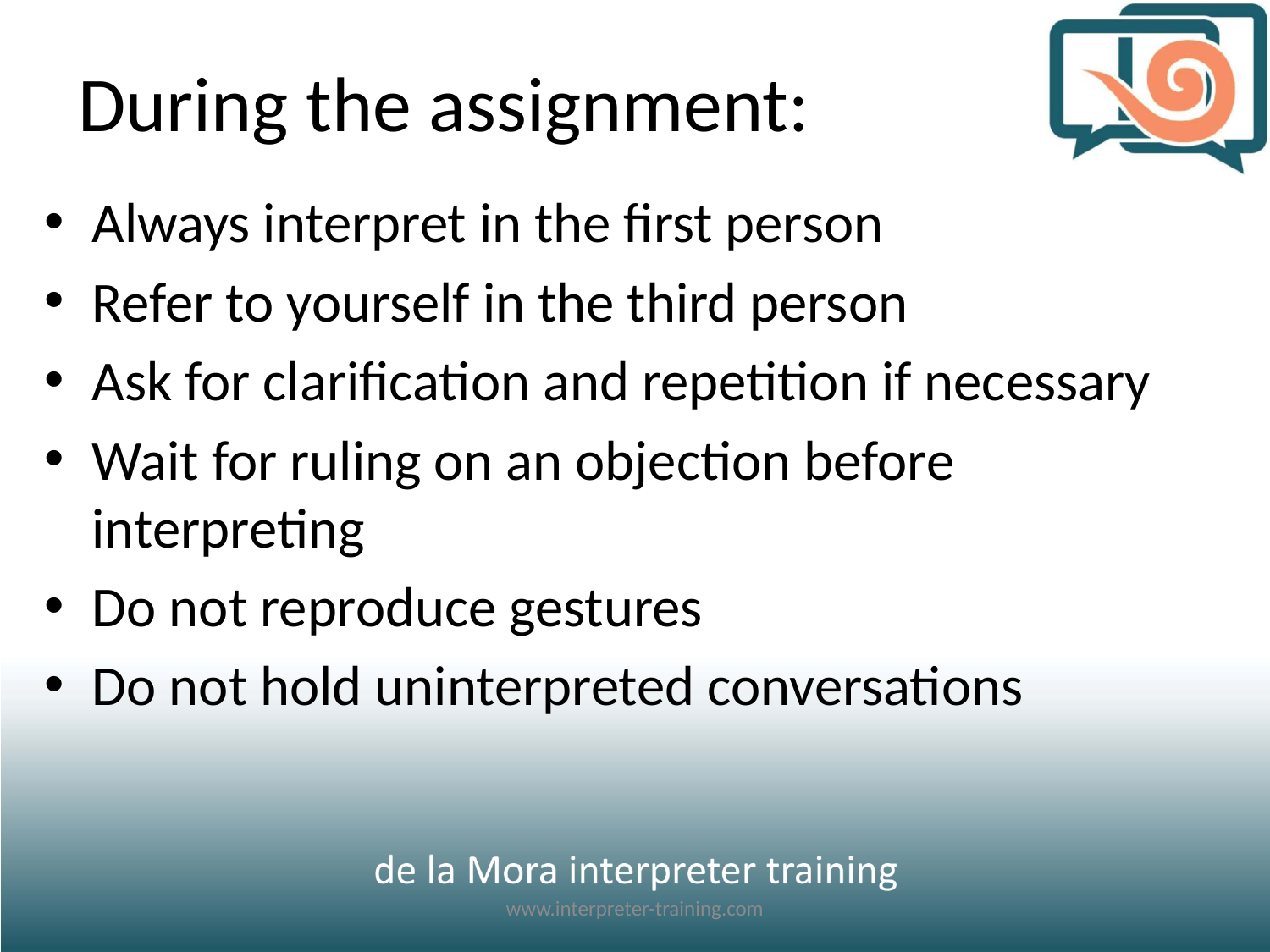

# During the assignment:
Always interpret in the first person
Refer to yourself in the third person
Ask for clarification and repetition if necessary
Wait for ruling on an objection before interpreting
Do not reproduce gestures
Do not hold uninterpreted conversations

www.interpreter-training.com